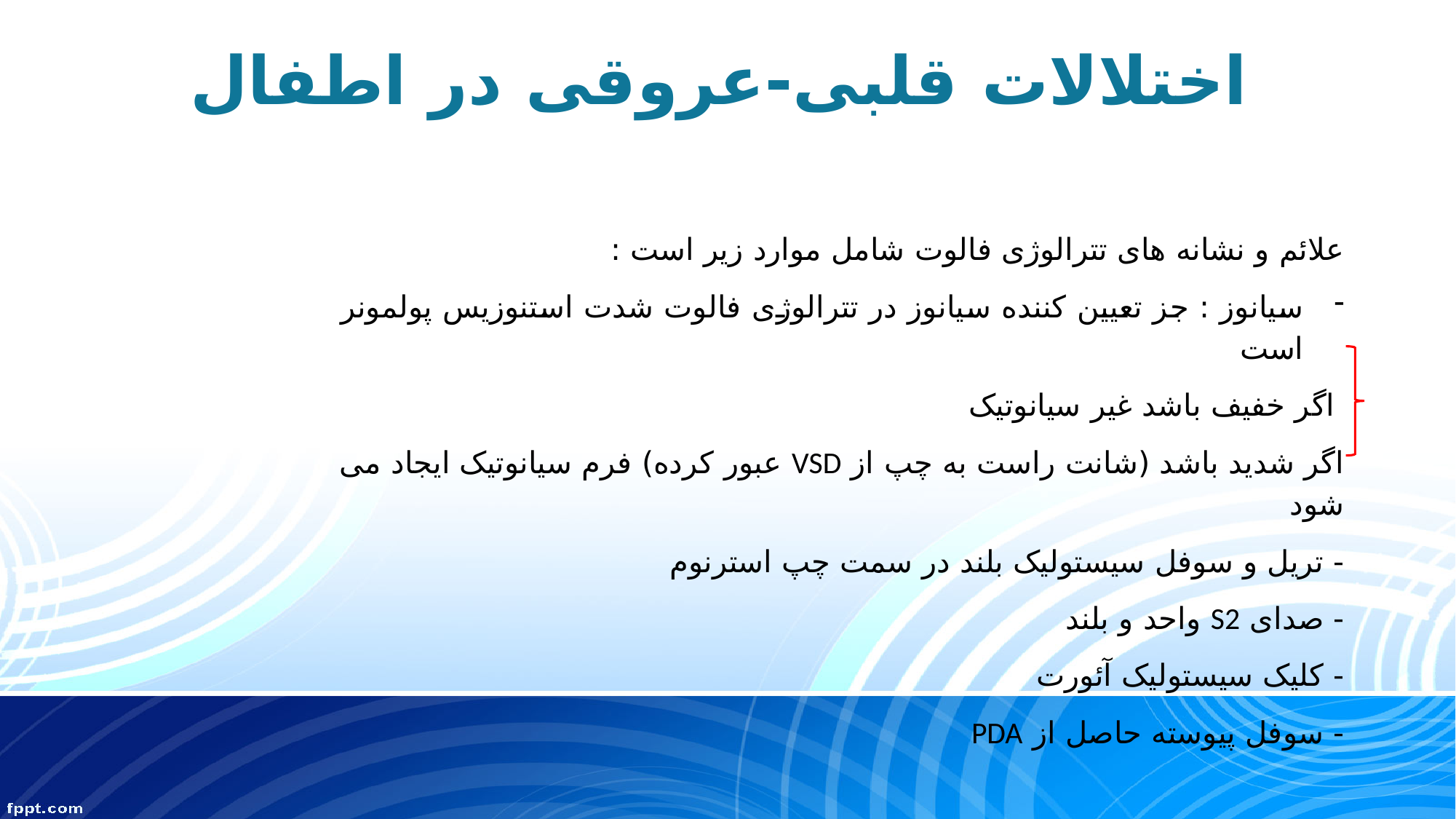

# اختلالات قلبی-عروقی در اطفال
علائم و نشانه های تترالوژی فالوت شامل موارد زیر است :
سیانوز : جز تعیین کننده سیانوز در تترالوژی فالوت شدت استنوزیس پولمونر است
 اگر خفیف باشد غیر سیانوتیک
اگر شدید باشد (شانت راست به چپ از VSD عبور کرده) فرم سیانوتیک ایجاد می شود
- تریل و سوفل سیستولیک بلند در سمت چپ استرنوم
- صدای S2 واحد و بلند
- کلیک سیستولیک آئورت
- سوفل پیوسته حاصل از PDA